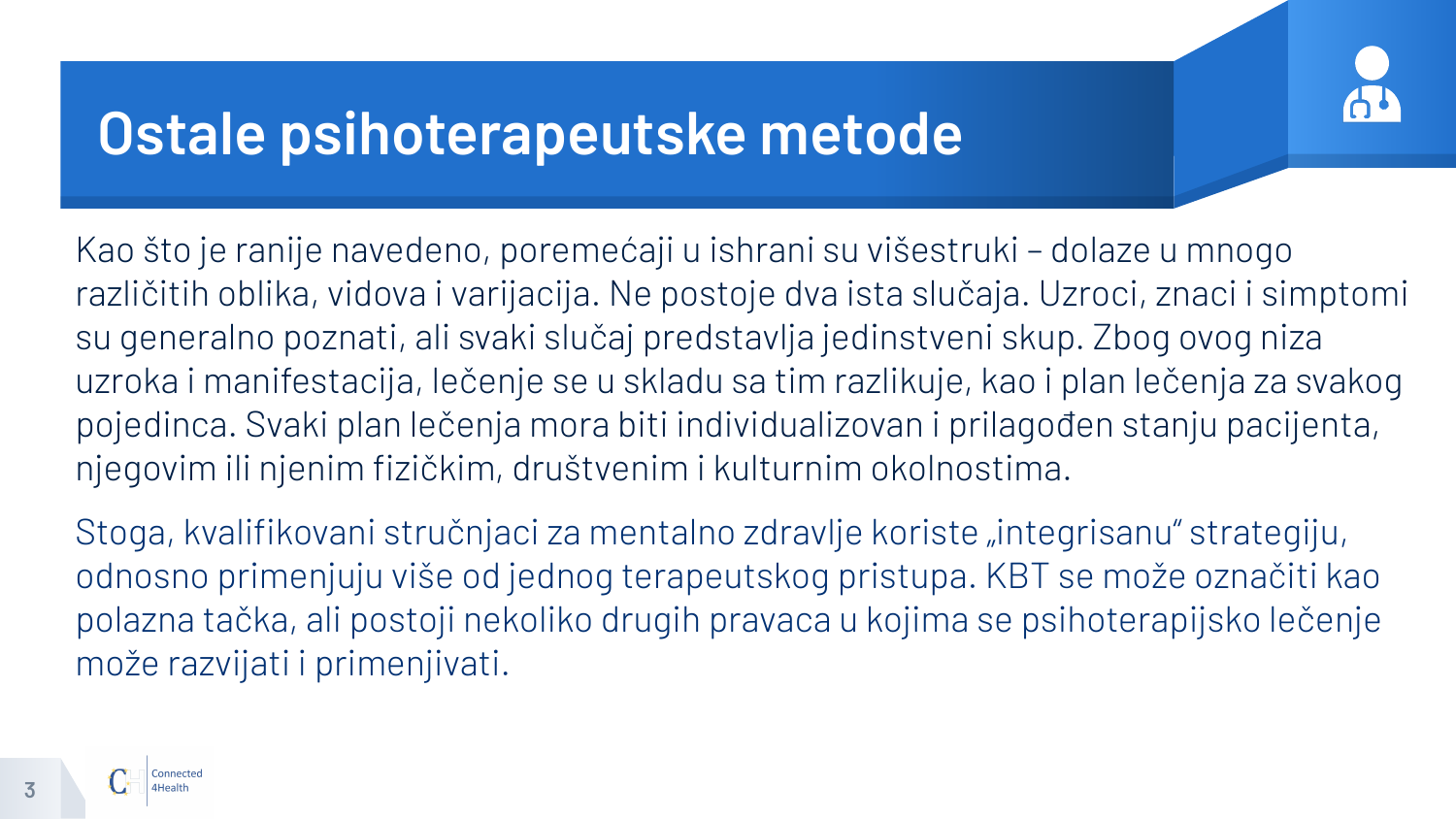

# Ostale psihoterapeutske metode
Kao što je ranije navedeno, poremećaji u ishrani su višestruki – dolaze u mnogo različitih oblika, vidova i varijacija. Ne postoje dva ista slučaja. Uzroci, znaci i simptomi su generalno poznati, ali svaki slučaj predstavlja jedinstveni skup. Zbog ovog niza uzroka i manifestacija, lečenje se u skladu sa tim razlikuje, kao i plan lečenja za svakog pojedinca. Svaki plan lečenja mora biti individualizovan i prilagođen stanju pacijenta, njegovim ili njenim fizičkim, društvenim i kulturnim okolnostima.
Stoga, kvalifikovani stručnjaci za mentalno zdravlje koriste „integrisanu“ strategiju, odnosno primenjuju više od jednog terapeutskog pristupa. KBT se može označiti kao polazna tačka, ali postoji nekoliko drugih pravaca u kojima se psihoterapijsko lečenje može razvijati i primenjivati.
3